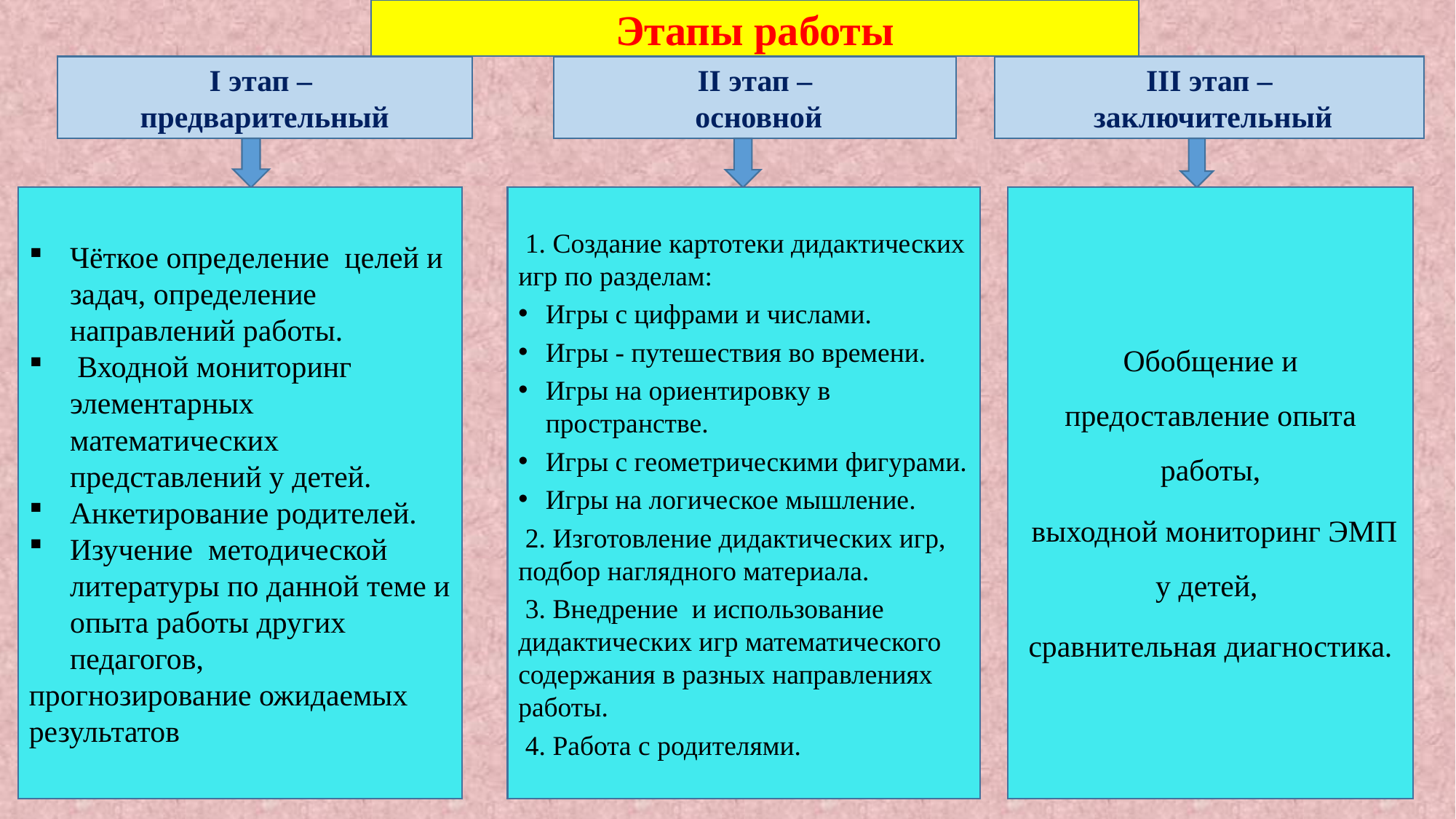

Этапы работы
I этап –
предварительный
II этап –
 основной
III этап –
 заключительный

Чёткое определение  целей и задач, определение направлений работы.
 Входной мониторинг элементарных математических представлений у детей.
Анкетирование родителей.
Изучение  методической литературы по данной теме и опыта работы других педагогов,
прогнозирование ожидаемых результатов
 1. Создание картотеки дидактических игр по разделам:
Игры с цифрами и числами.
Игры - путешествия во времени.
Игры на ориентировку в пространстве.
Игры с геометрическими фигурами.
Игры на логическое мышление.
 2. Изготовление дидактических игр, подбор наглядного материала.
 3. Внедрение  и использование дидактических игр математического содержания в разных направлениях работы.
 4. Работа с родителями.
Обобщение и предоставление опыта работы,
 выходной мониторинг ЭМП у детей,
сравнительная диагностика.